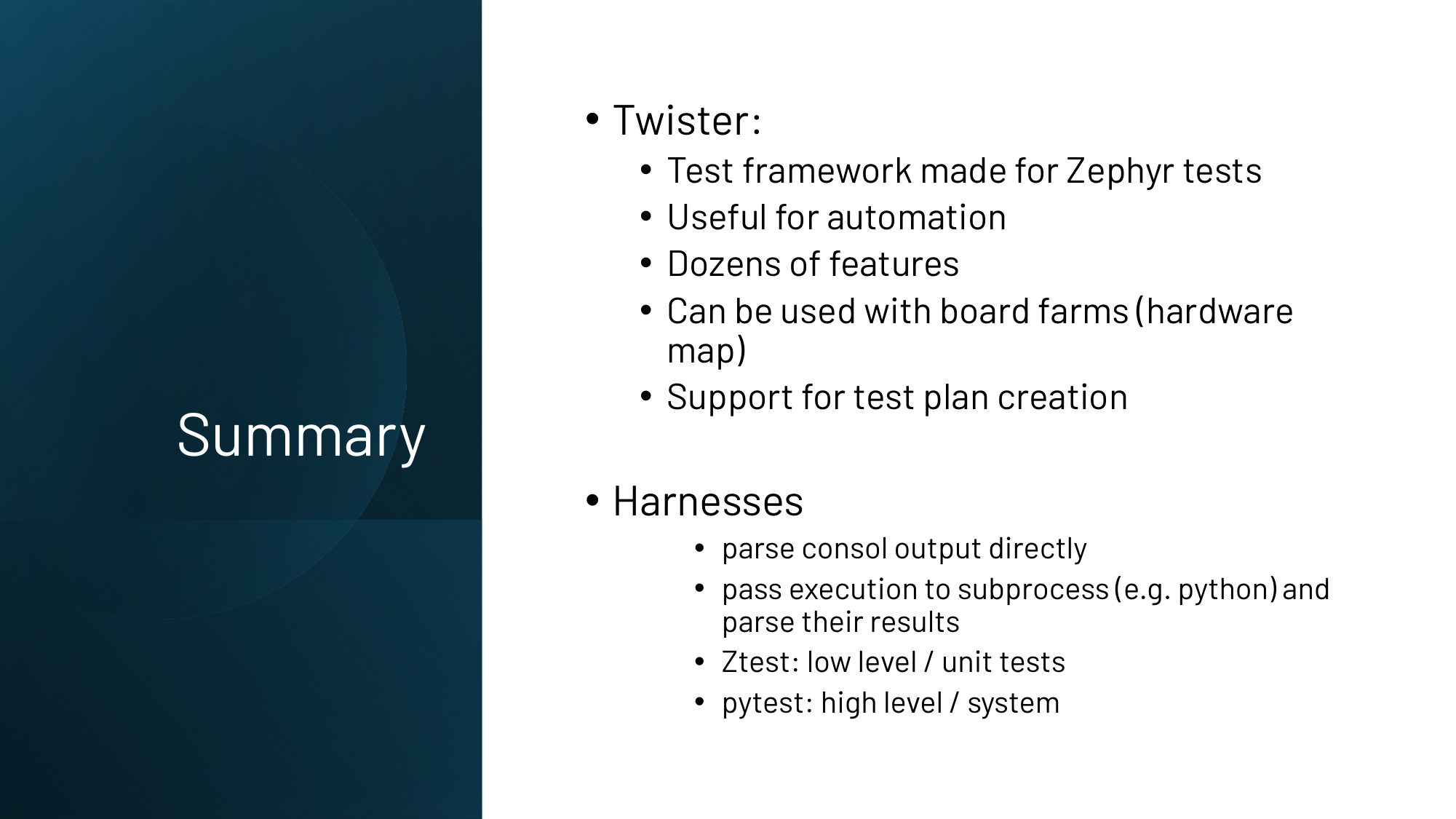

# Summary
Twister:
Test framework made for Zephyr tests
Useful for automation
Dozens of features
Can be used with board farms (hardware map)
Support for test plan creation

Harnesses
parse consol output directly
pass execution to subprocess (e.g. python) and parse their results
Ztest: low level / unit tests
pytest: high level / system